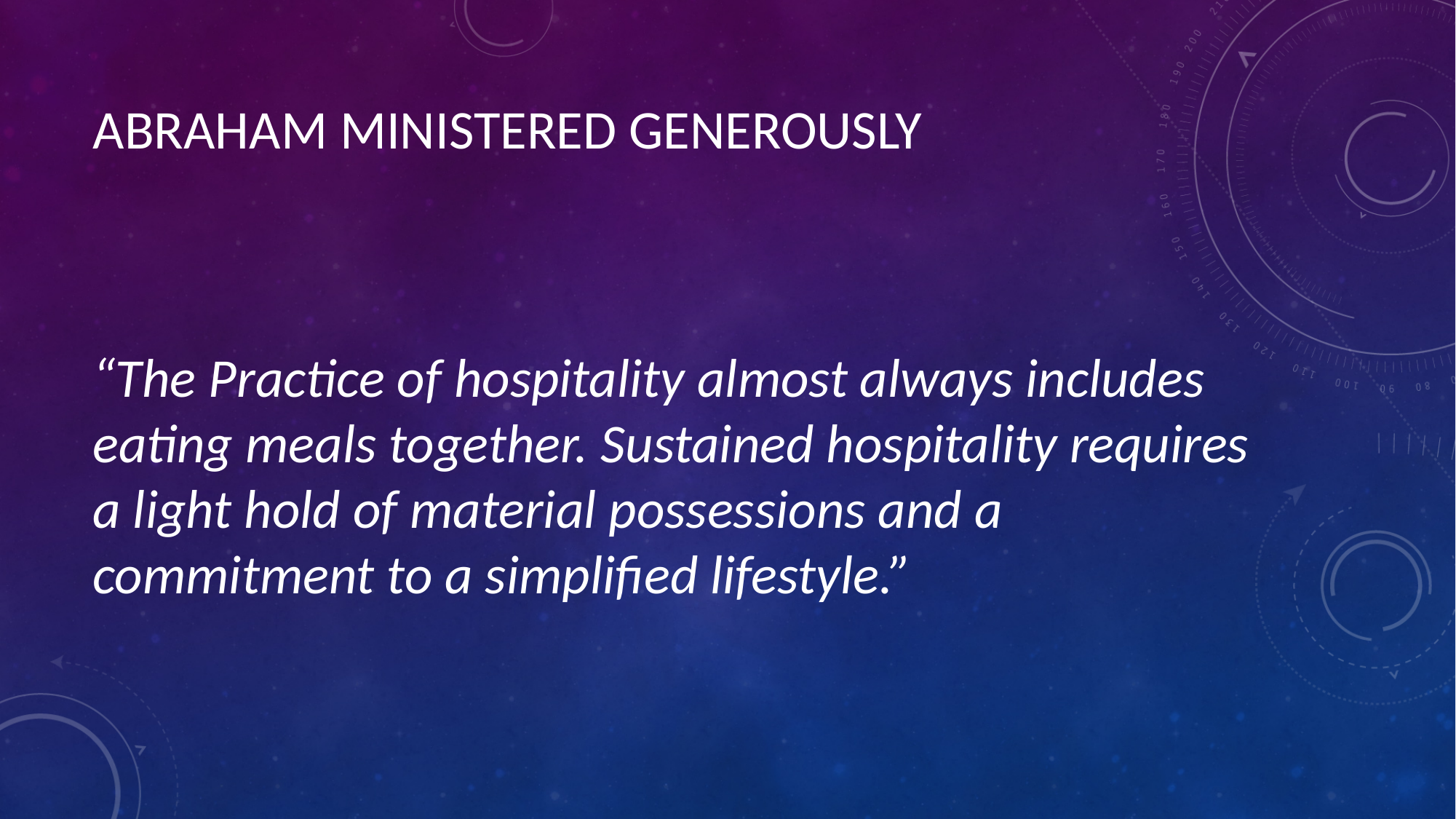

# Abraham ministered generously
“The Practice of hospitality almost always includes eating meals together. Sustained hospitality requires a light hold of material possessions and a commitment to a simplified lifestyle.”